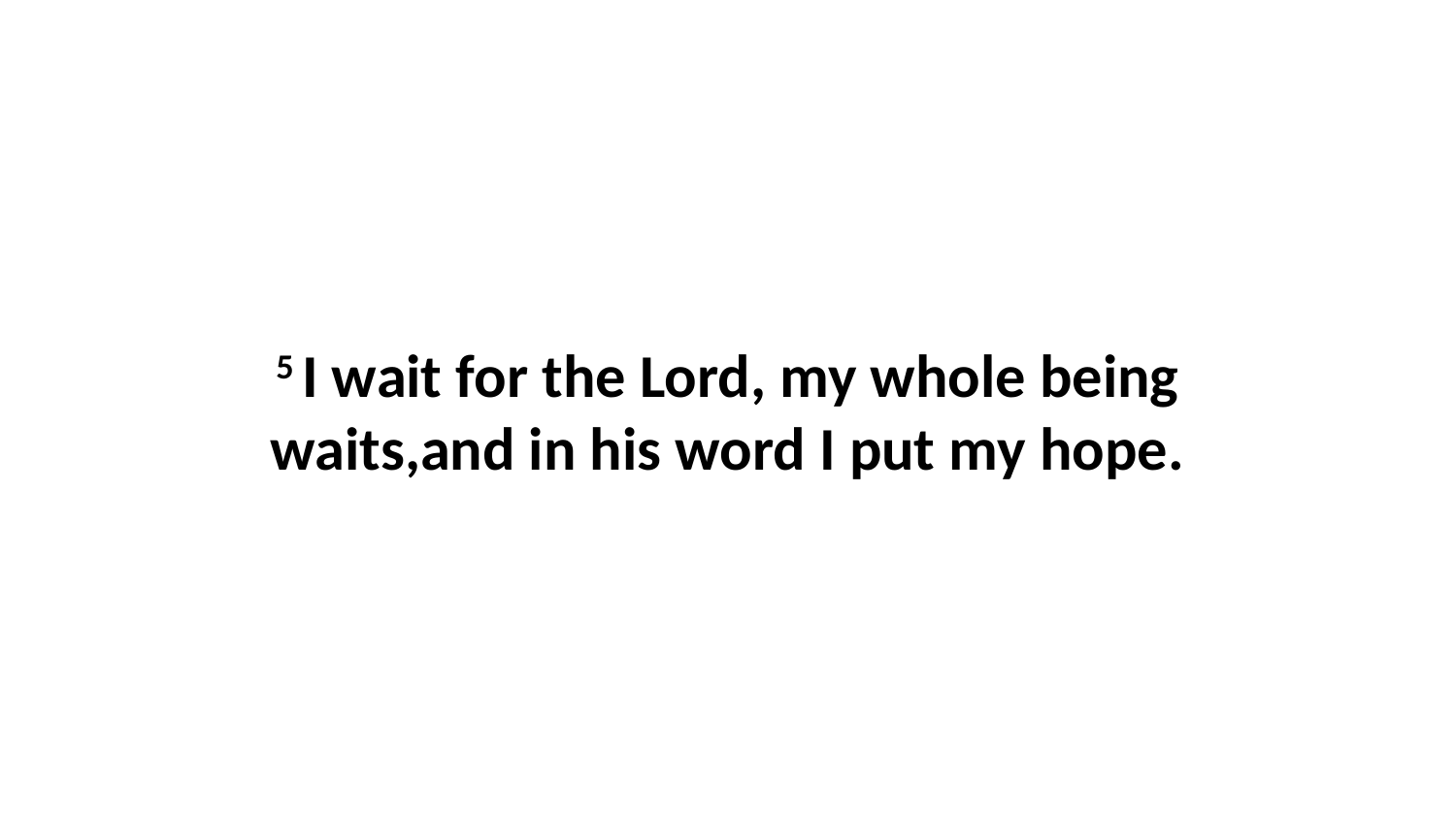

5 I wait for the Lord, my whole being waits,and in his word I put my hope.